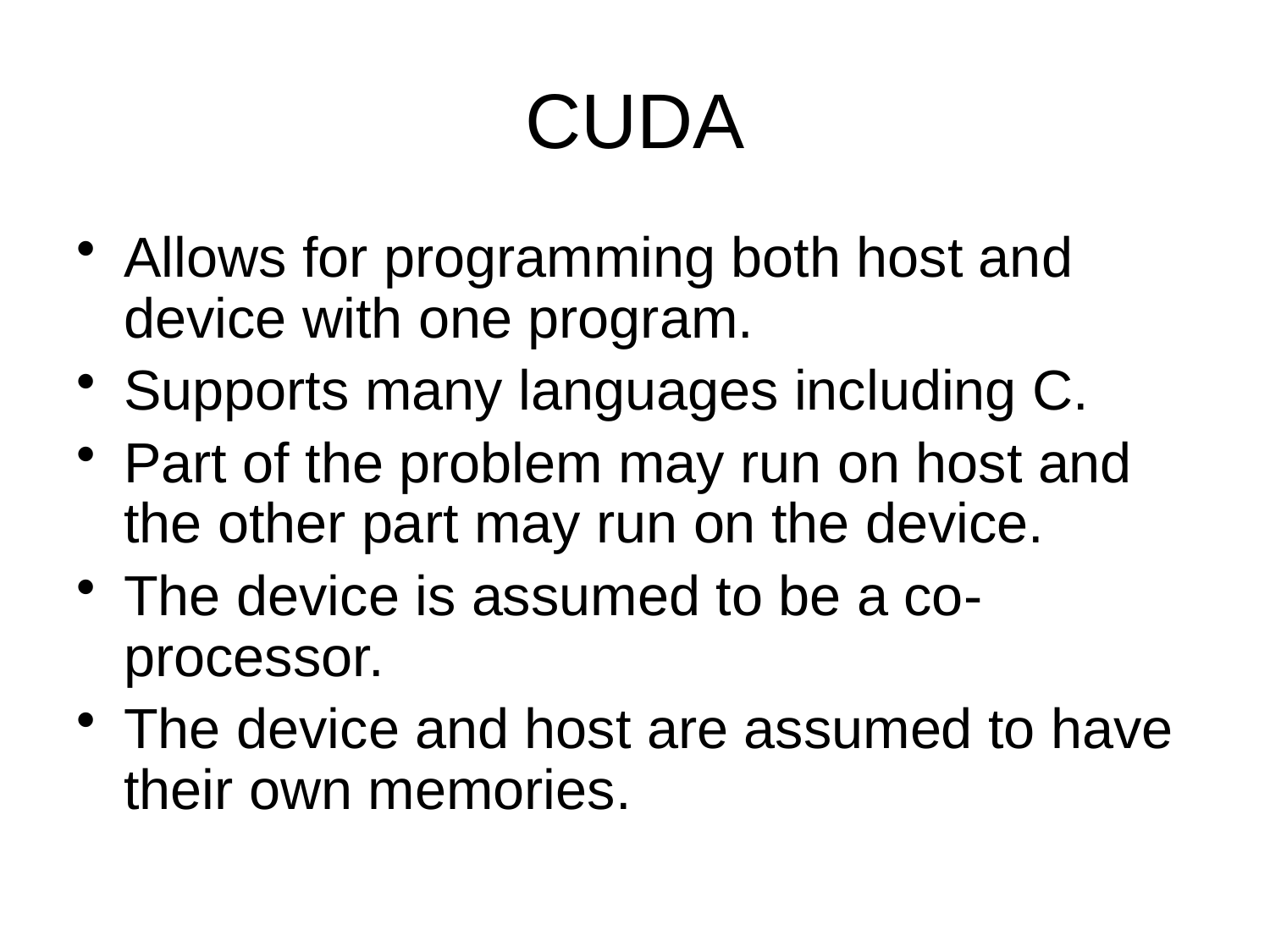

# CUDA
Allows for programming both host and device with one program.
Supports many languages including C.
Part of the problem may run on host and the other part may run on the device.
The device is assumed to be a co-processor.
The device and host are assumed to have their own memories.